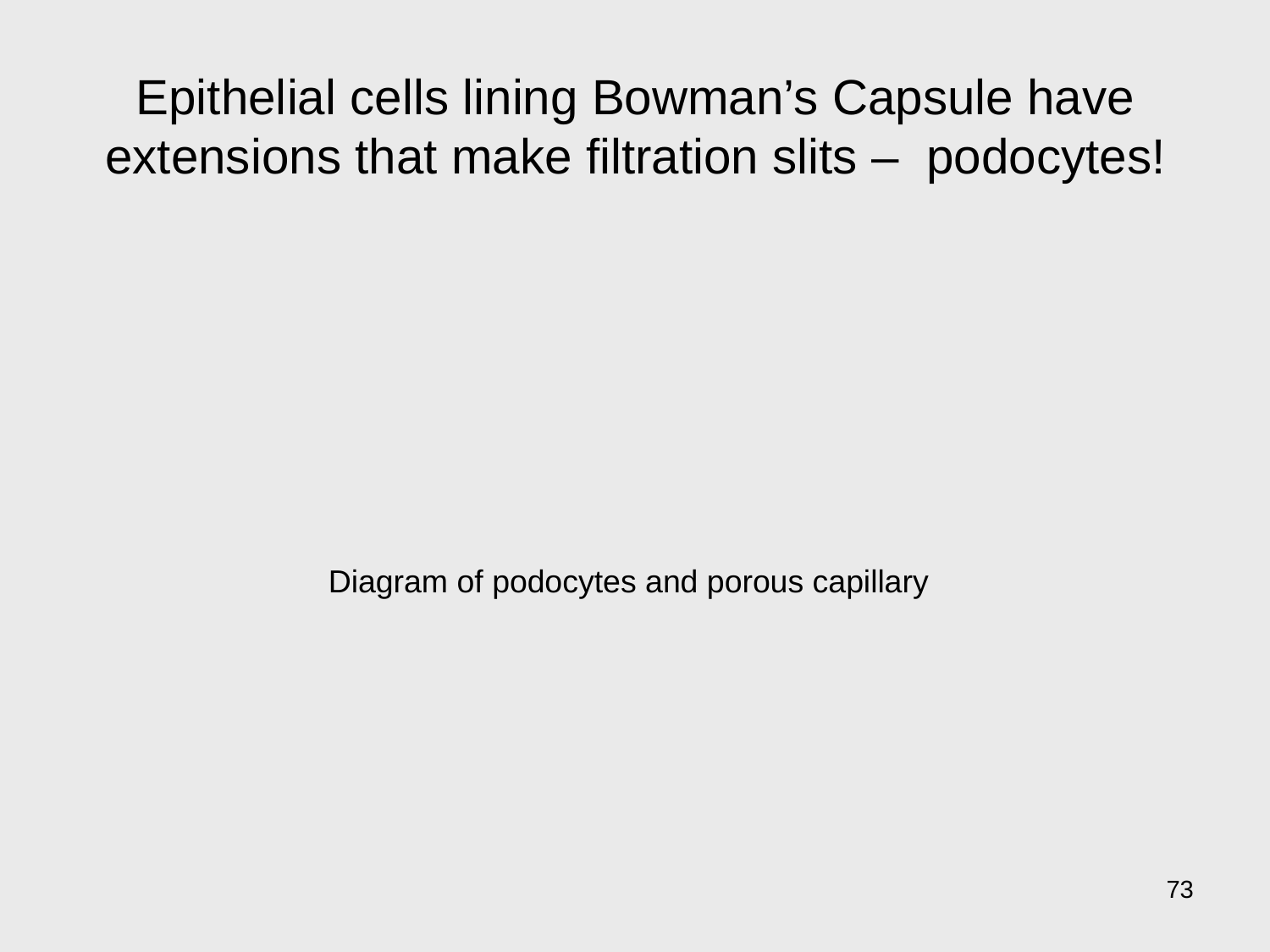

Epithelial cells lining Bowman’s Capsule have extensions that make filtration slits –  podocytes!
Diagram of podocytes and porous capillary
73